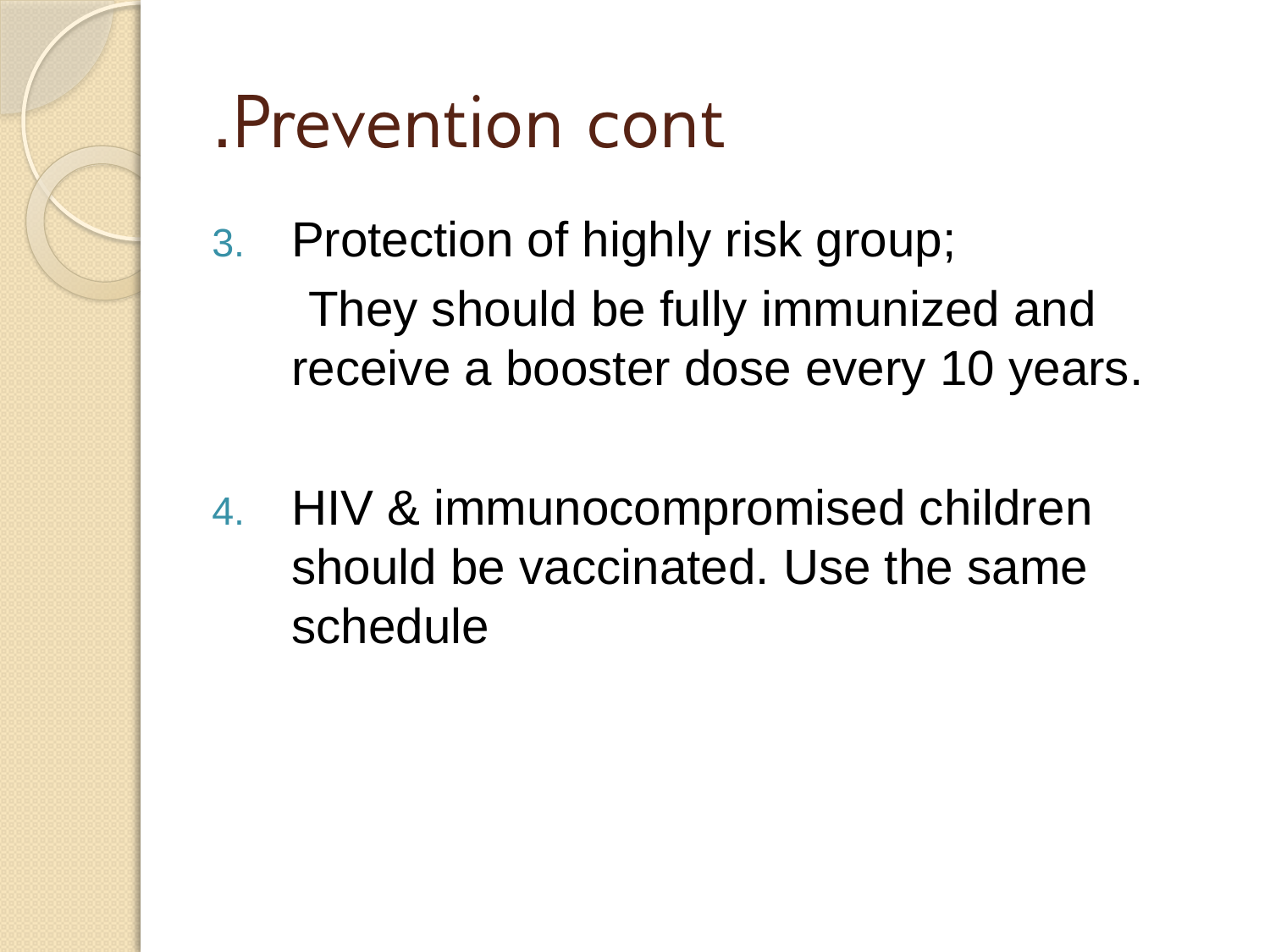

# Prevention cont.
Protection of highly risk group;
       They should be fully immunized and receive a booster dose every 10 years.

HIV & immunocompromised children should be vaccinated. Use the same schedule